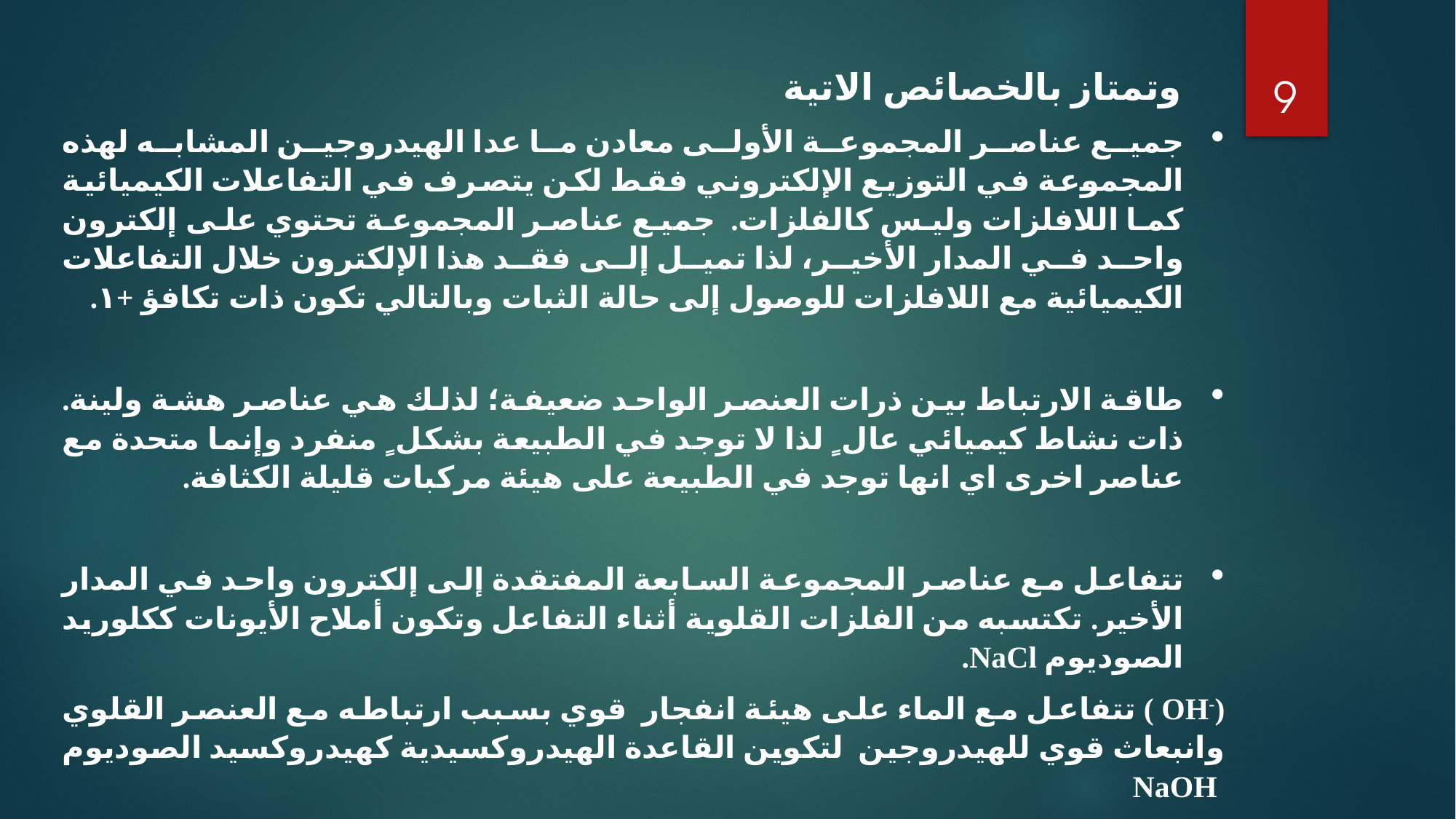

9
وتمتاز بالخصائص الاتية
جمیع عناصر المجموعة الأولى معادن ما عدا الھیدروجین المشابه لھذه المجموعة في التوزیع الإلكتروني فقط لكن یتصرف في التفاعلات الكیمیائیة كما اللافلزات ولیس كالفلزات.  جمیع عناصر المجموعة تحتوي على إلكترون واحد في المدار الأخیر، لذا تمیل إلى فقد ھذا الإلكترون خلال التفاعلات الكیمیائیة مع اللافلزات للوصول إلى حالة الثبات وبالتالي تكون ذات تكافؤ +۱.

طاقة الارتباط بین ذرات العنصر الواحد ضعیفة؛ لذلك ھي عناصر ھشة ولينة. ذات نشاط كیمیائي عال ٍ لذا لا توجد في الطبیعة بشكل ٍ منفرد وإنما متحدة مع عناصر اخرى اي انها توجد في الطبيعة على هيئة مركبات قلیلة الكثافة.

تتفاعل مع عناصر المجموعة السابعة المفتقدة إلى إلكترون واحد في المدار الأخير. تكتسبه من الفلزات القلویة أثناء التفاعل وتكون أملاح الأیونات ككلورید الصودیوم NaCl.
(-OH ) تتفاعل مع الماء على ھیئة انفجار  قوي بسبب ارتباطه مع العنصر القلوي وانبعاث قوي للهيدروجين  لتكوین القاعدة الھیدروكسیدیة كھیدروكسید الصودیوم  NaOH

درجة الغلیان ودرجة الانصھار والسالبیة الكھربائیة تتناقص عند الانتقال في  المجموعة الأولى من الأعلى إلى الأسفل بسبب زیادة نصف قطر الذرة نتیجة زیادة العدد الذري.